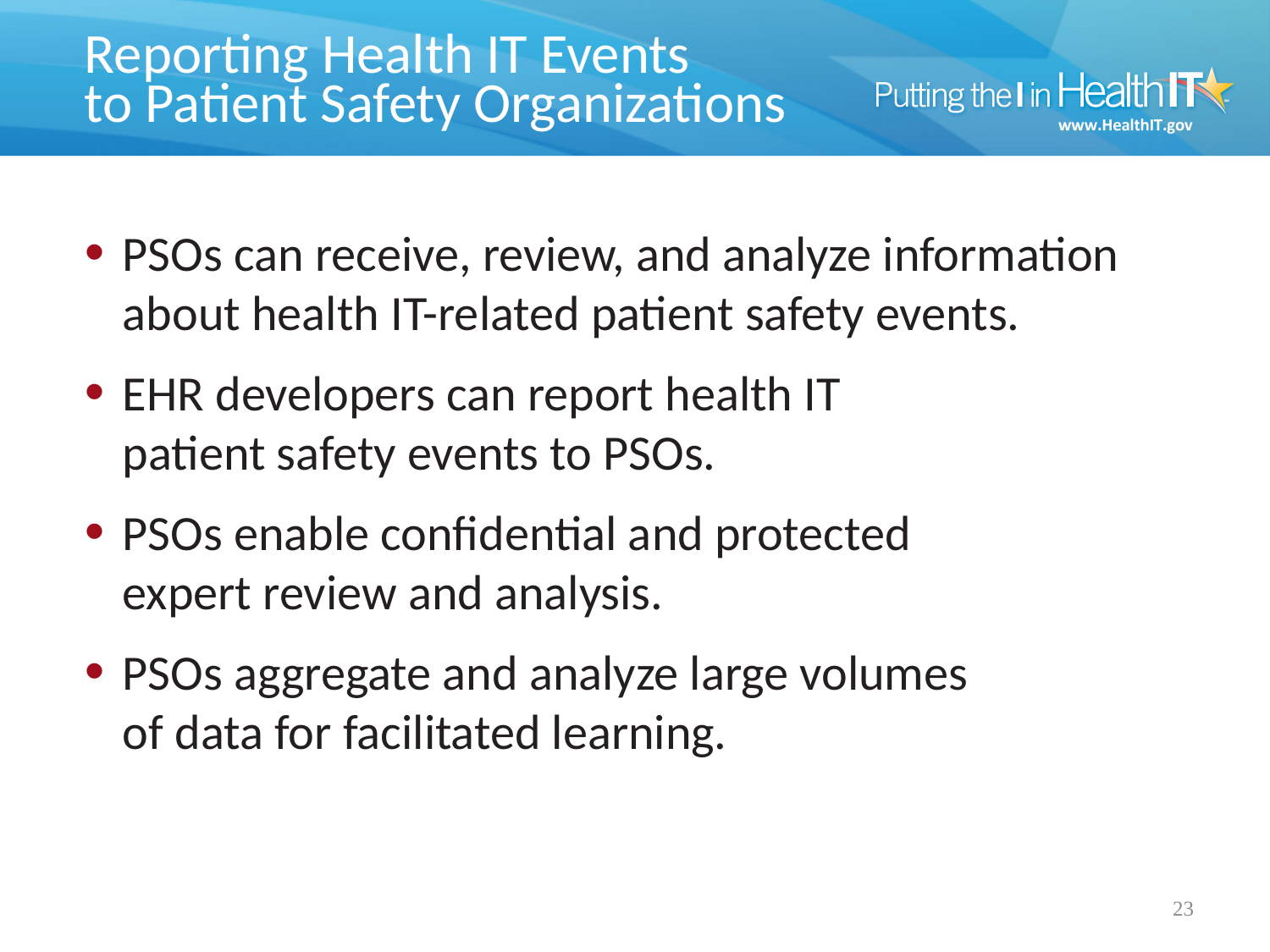

# Reporting Health IT Events to Patient Safety Organizations
PSOs can receive, review, and analyze information about health IT-related patient safety events.
EHR developers can report health IT
patient safety events to PSOs.
PSOs enable confidential and protected
expert review and analysis.
PSOs aggregate and analyze large volumes
of data for facilitated learning.

23